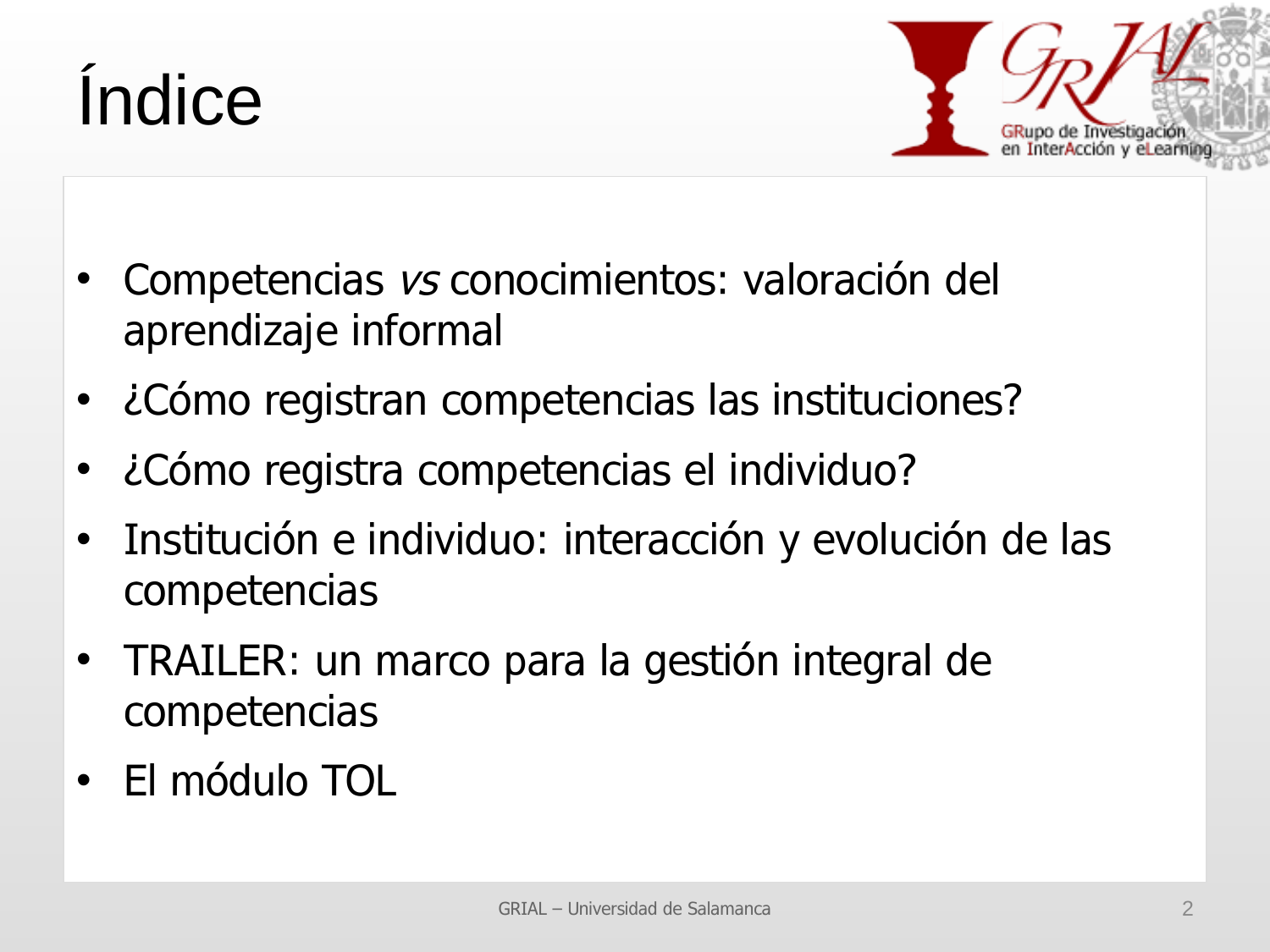

# Índice

Competencias vs conocimientos: valoración del aprendizaje informal
¿Cómo registran competencias las instituciones?
¿Cómo registra competencias el individuo?
Institución e individuo: interacción y evolución de las competencias
TRAILER: un marco para la gestión integral de competencias
El módulo TOL
GRIAL – Universidad de Salamanca
2